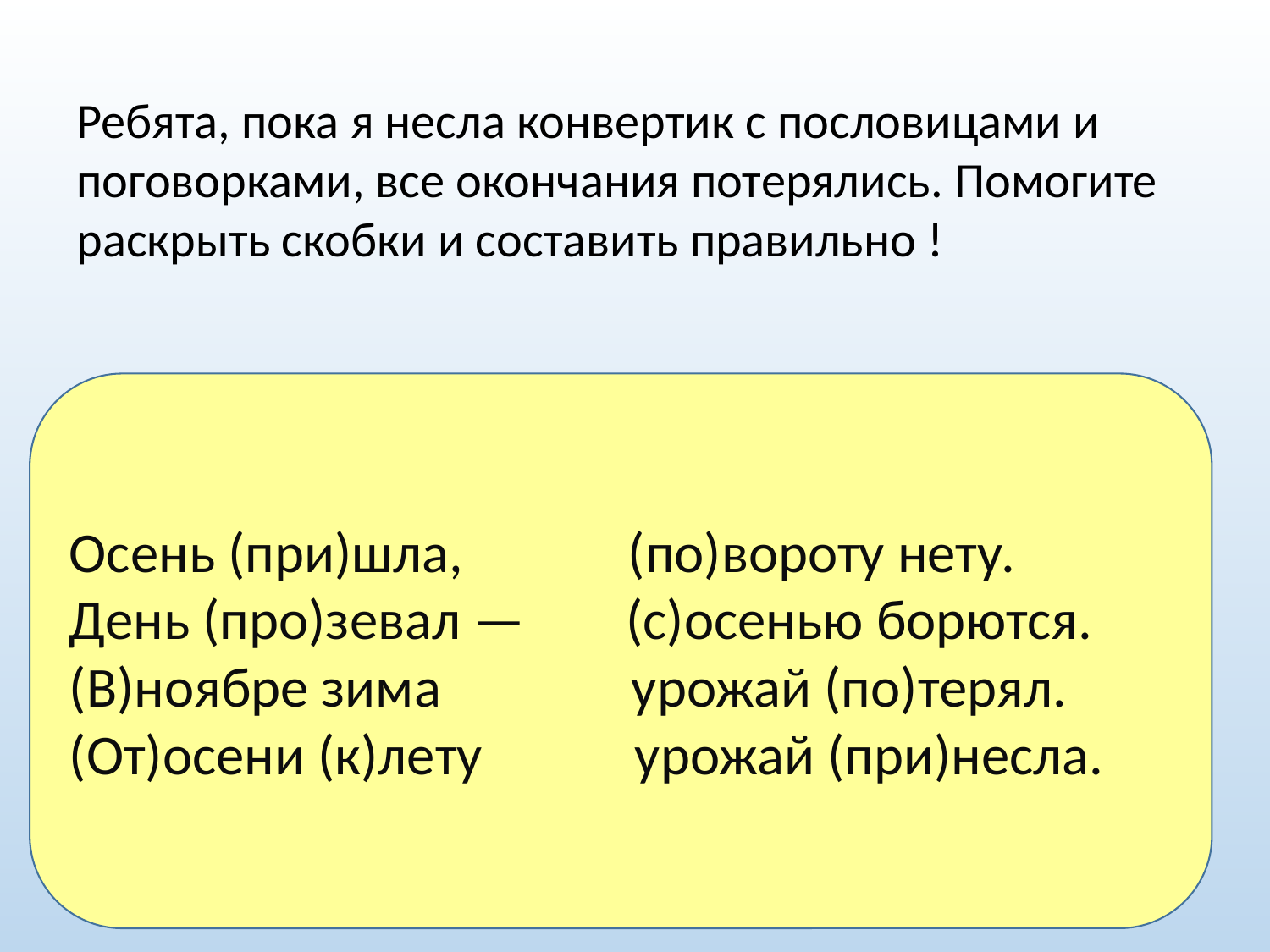

Ребята, пока я несла конвертик с пословицами и поговорками, все окончания потерялись. Помогите раскрыть скобки и составить правильно !
Осень (при)шла,             (по)вороту нету.
День (про)зевал —        (с)осенью борются.
(В)ноябре зима               урожай (по)терял.
(От)осени (к)лету            урожай (при)несла.